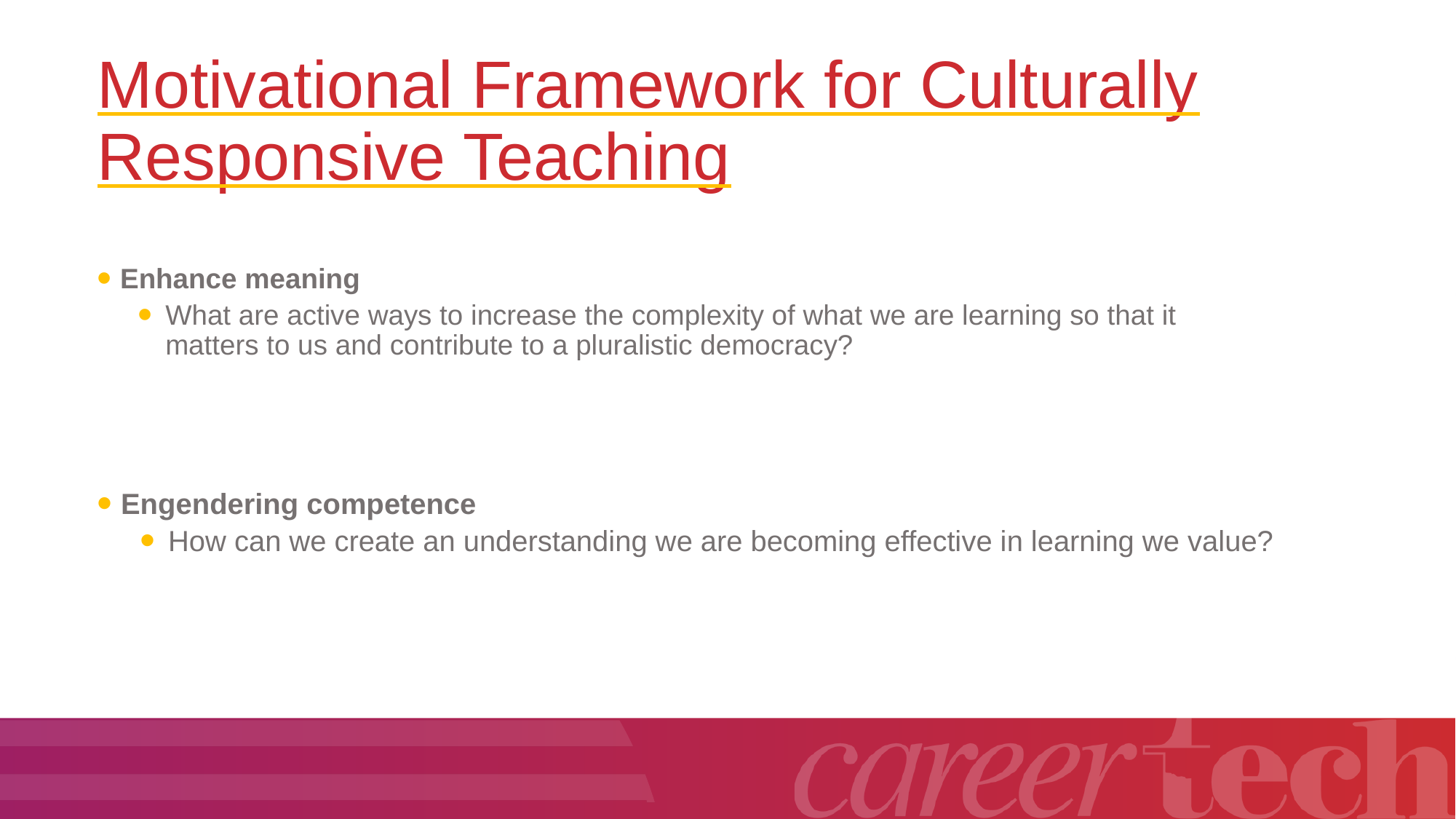

# Motivational Framework for Culturally Responsive Teaching
Enhance meaning
What are active ways to increase the complexity of what we are learning so that it matters to us and contribute to a pluralistic democracy?
Engendering competence
How can we create an understanding we are becoming effective in learning we value?